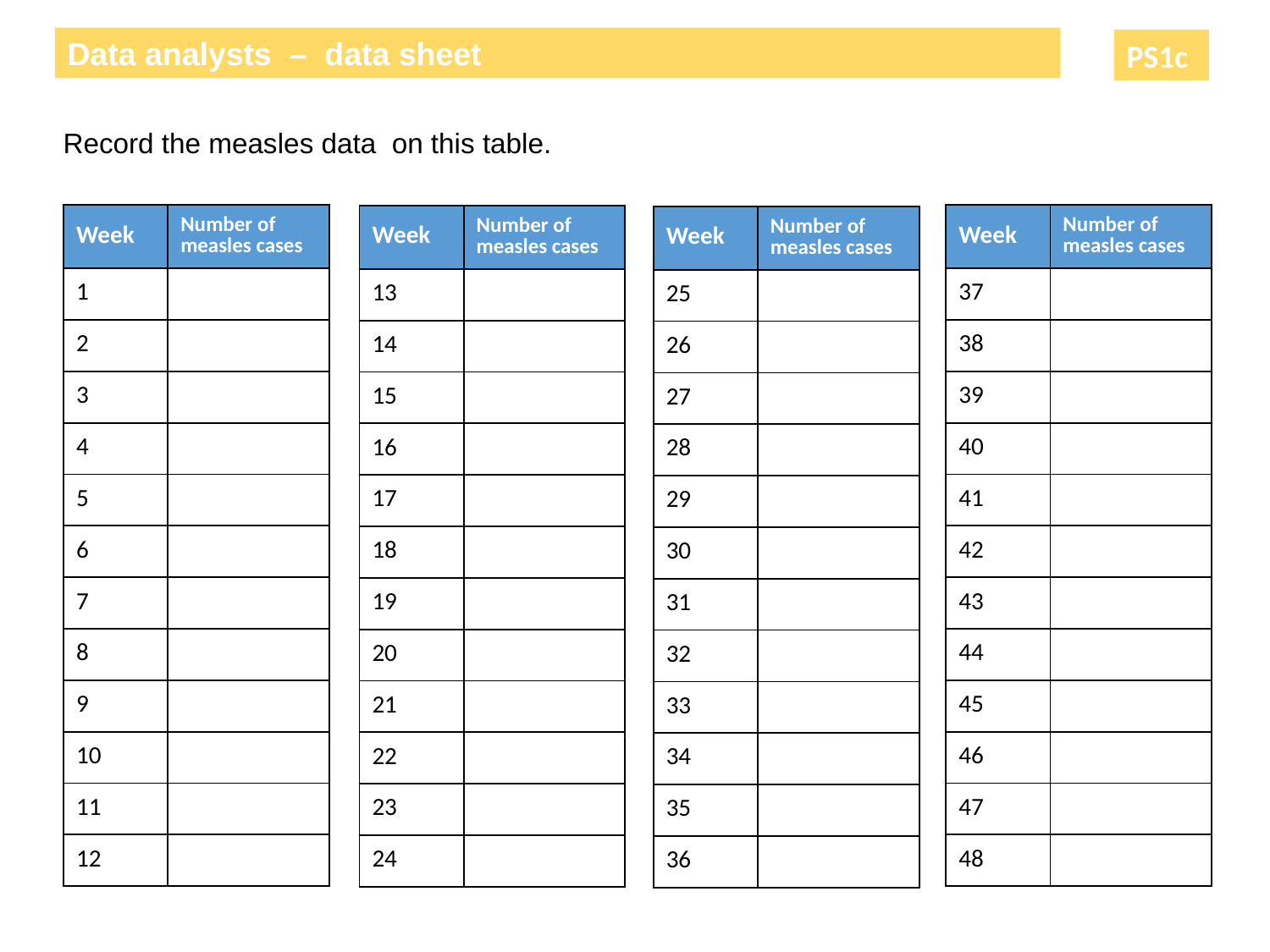

Data analysts  –  data sheet
PS1c
PS1c
Teacher tips:

You can provide a starting point for the scale on each axis to help children needing more support. Children will probably have to stick two pieces of graph paper together to fit in all the weeks, or divide each big square on the graph paper into two weeks.

Record the measles data  on this table.

| Week | Number of measles cases |
| --- | --- |
| 37 |  |
| 38 |  |
| 39 |  |
| 40 |  |
| 41 |  |
| 42 |  |
| 43 |  |
| 44 |  |
| 45 |  |
| 46 |  |
| 47 |  |
| 48 |  |
| Week | Number of measles cases |
| --- | --- |
| 1 |  |
| 2 |  |
| 3 |  |
| 4 |  |
| 5 |  |
| 6 |  |
| 7 |  |
| 8 |  |
| 9 |  |
| 10 |  |
| 11 |  |
| 12 |  |
| Week | Number of measles cases |
| --- | --- |
| 13 |  |
| 14 |  |
| 15 |  |
| 16 |  |
| 17 |  |
| 18 |  |
| 19 |  |
| 20 |  |
| 21 |  |
| 22 |  |
| 23 |  |
| 24 |  |
| Week | Number of measles cases |
| --- | --- |
| 25 |  |
| 26 |  |
| 27 |  |
| 28 |  |
| 29 |  |
| 30 |  |
| 31 |  |
| 32 |  |
| 33 |  |
| 34 |  |
| 35 |  |
| 36 |  |